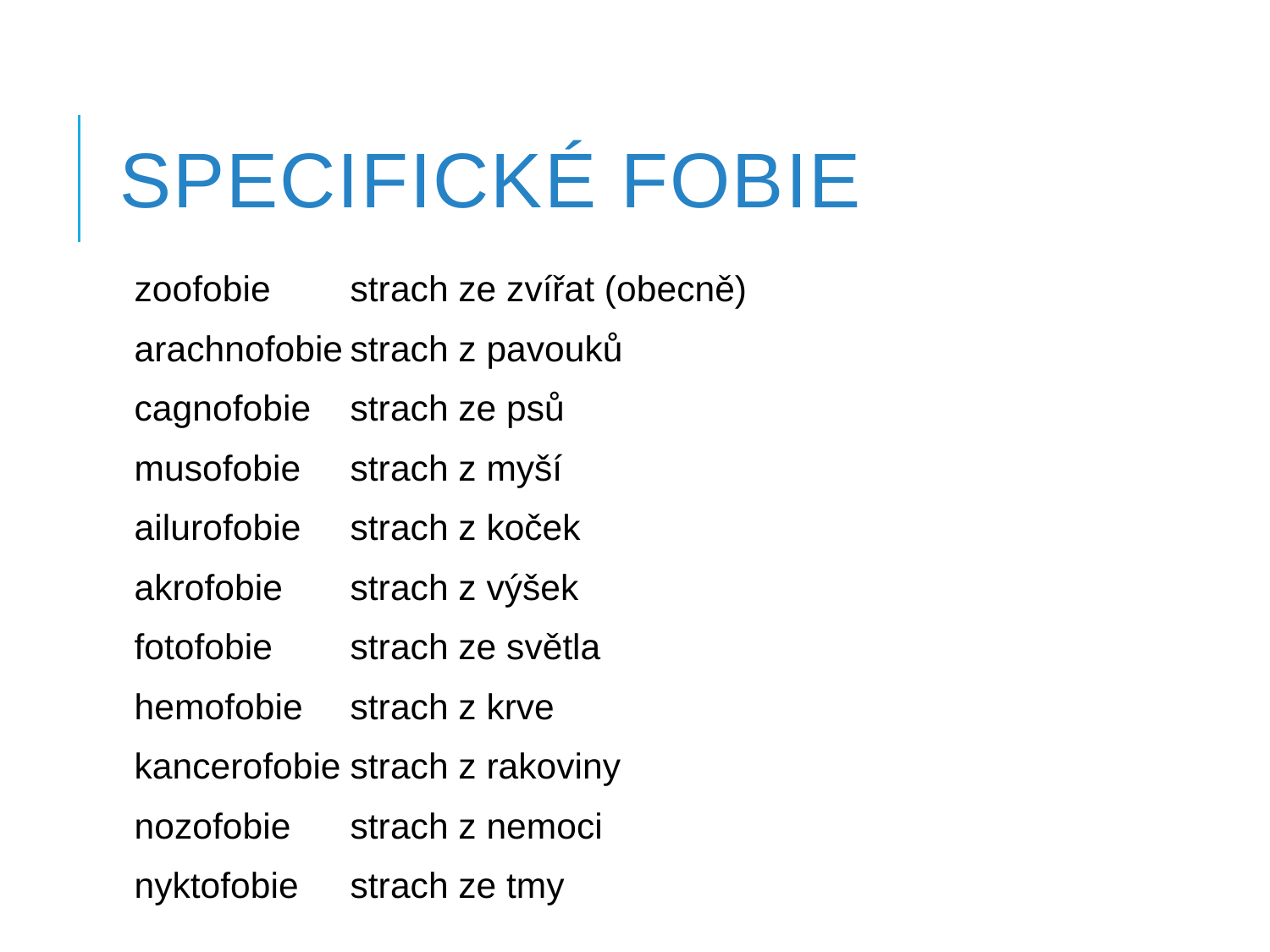

# Specifické fobie
zoofobie			strach ze zvířat (obecně)
arachnofobie			strach z pavouků
cagnofobie			strach ze psů
musofobie			strach z myší
ailurofobie			strach z koček
akrofobie			strach z výšek
fotofobie			strach ze světla
hemofobie			strach z krve
kancerofobie			strach z rakoviny
nozofobie			strach z nemoci
nyktofobie			strach ze tmy